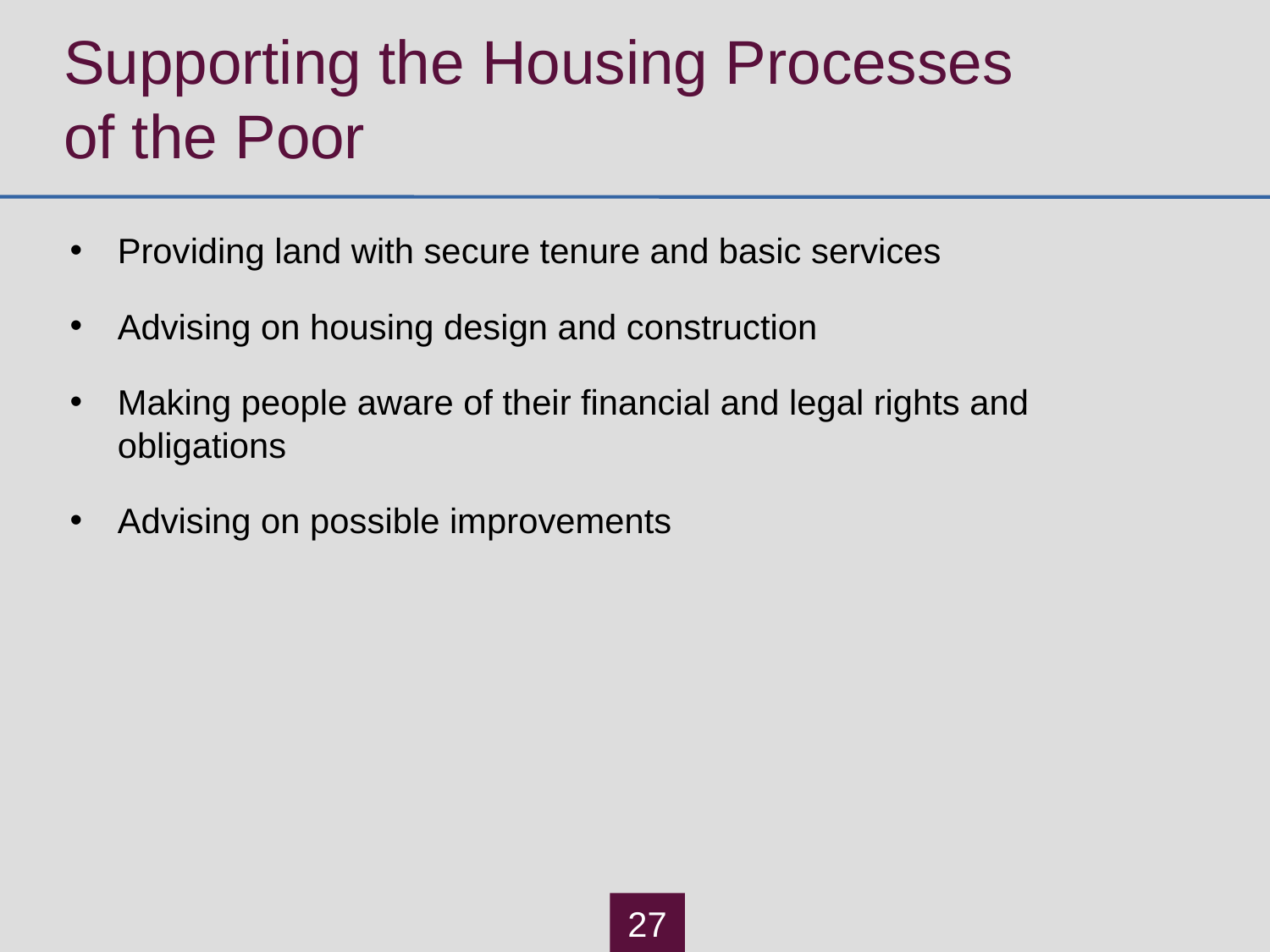

# Supporting the Housing Processes of the Poor
Providing land with secure tenure and basic services
Advising on housing design and construction
Making people aware of their financial and legal rights and obligations
Advising on possible improvements
27